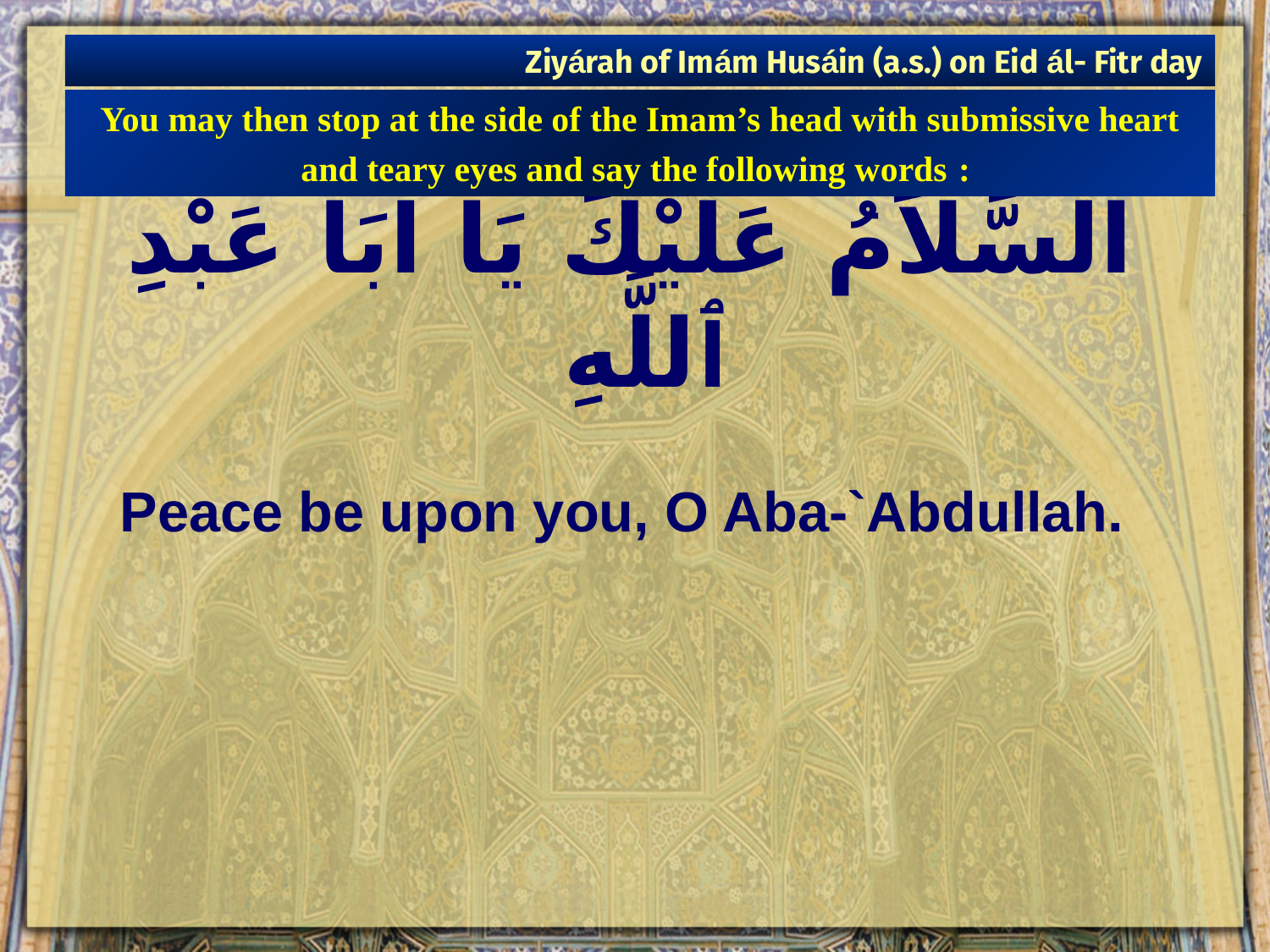

Ziyárah of Imám Husáin (a.s.) on Eid ál- Fitr day
You may then stop at the side of the Imam’s head with submissive heart and teary eyes and say the following words :
# اَلسَّلاَمُ عَلَيْكَ يَا ابَا عَبْدِ ٱللَّهِ
Peace be upon you, O Aba-`Abdullah.